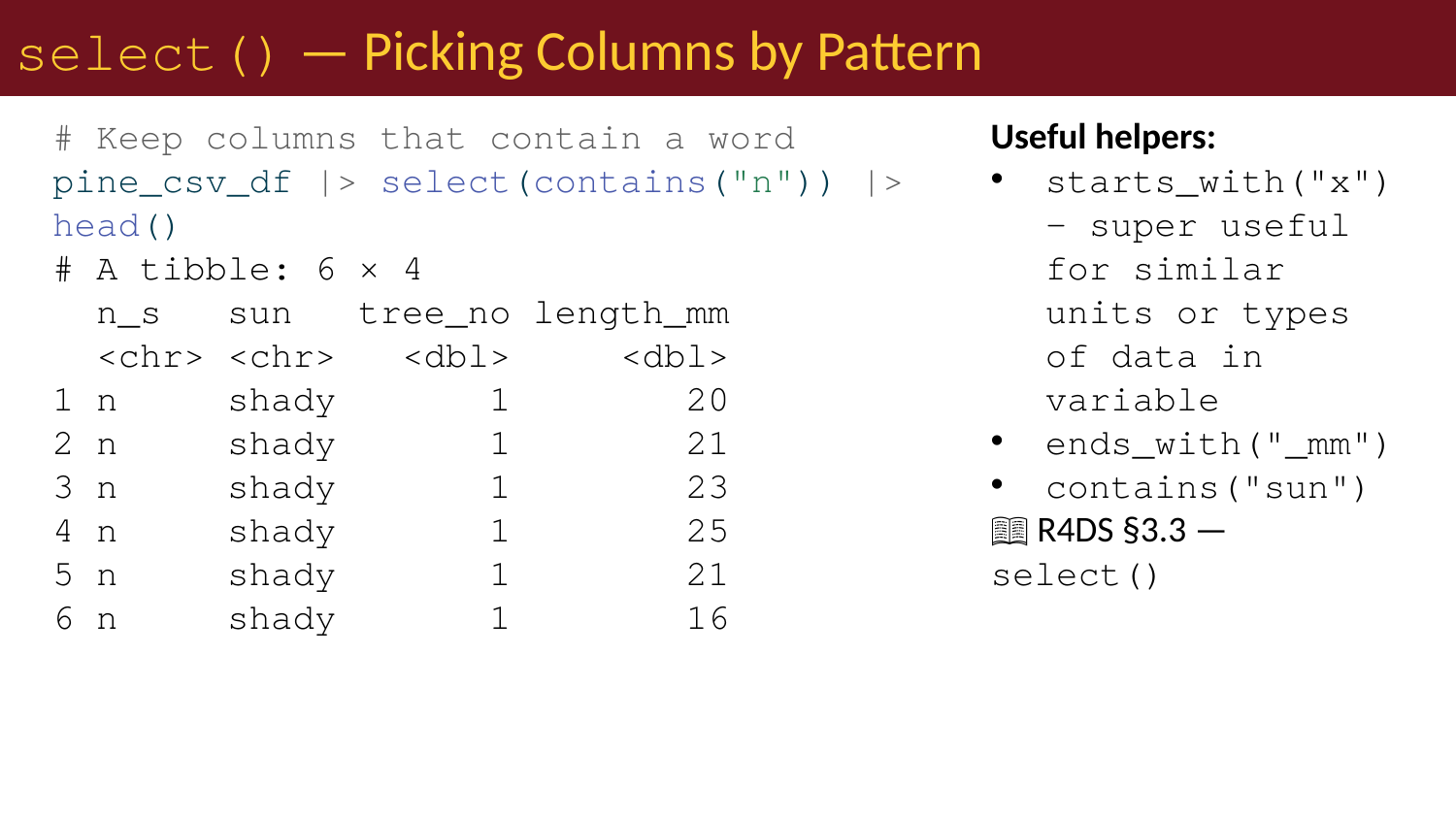

# select() — Picking Columns by Pattern
# Keep columns that contain a word pine_csv_df |> select(contains("n")) |> head()
# A tibble: 6 × 4
  n_s   sun   tree_no length_mm
  <chr> <chr>   <dbl>     <dbl>
1 n     shady       1        20
2 n     shady       1        21
3 n     shady       1        23
4 n     shady       1        25
5 n     shady       1        21
6 n     shady       1        16
Useful helpers:
starts_with("x") - super useful for similar units or types of data in variable
ends_with("_mm")
contains("sun")
📖 R4DS §3.3 — select()